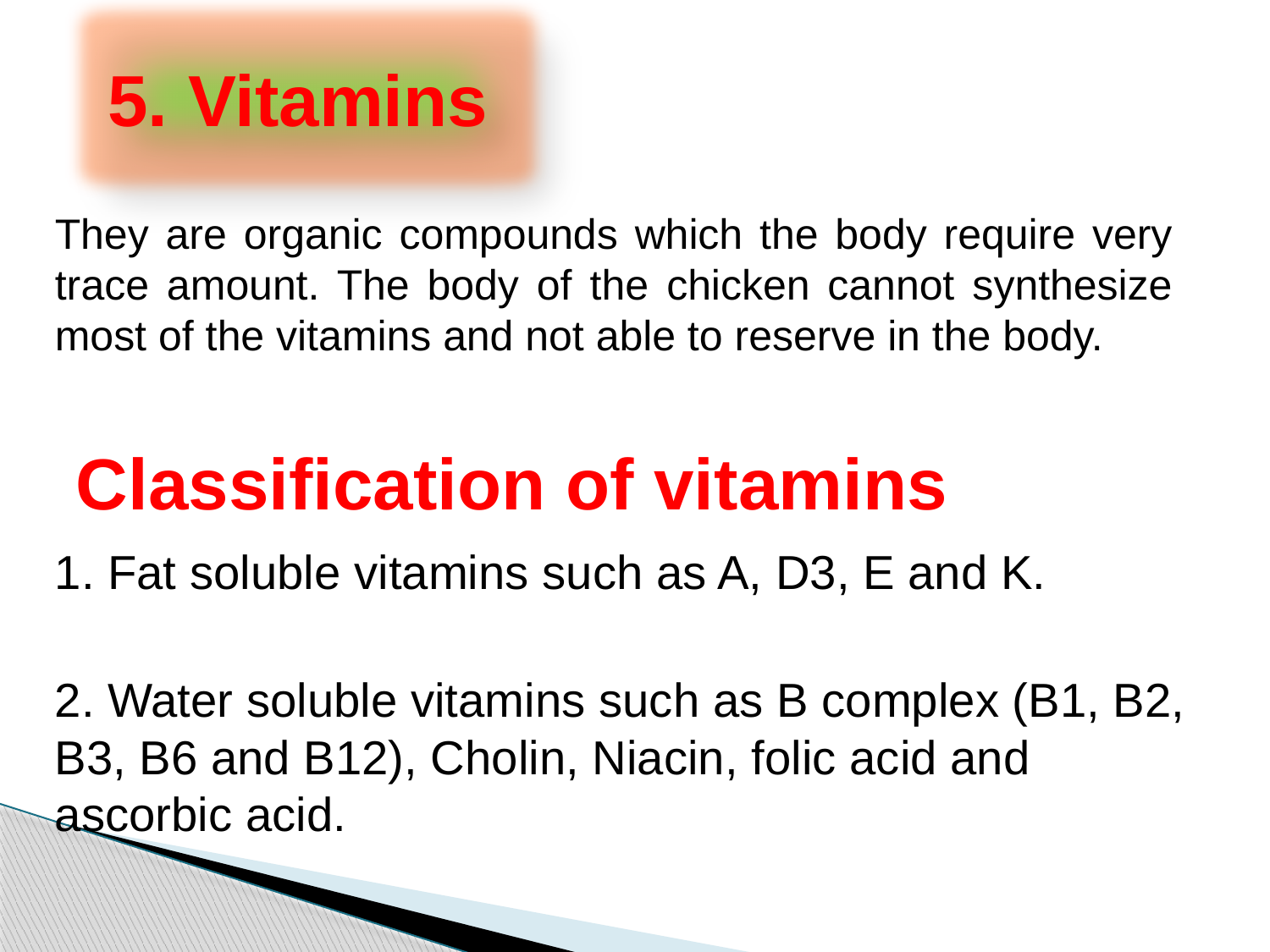

5. Vitamins
They are organic compounds which the body require very trace amount. The body of the chicken cannot synthesize most of the vitamins and not able to reserve in the body.
# Classification of vitamins
1. Fat soluble vitamins such as A, D3, E and K.

2. Water soluble vitamins such as B complex (B1, B2, B3, B6 and B12), Cholin, Niacin, folic acid and ascorbic acid.